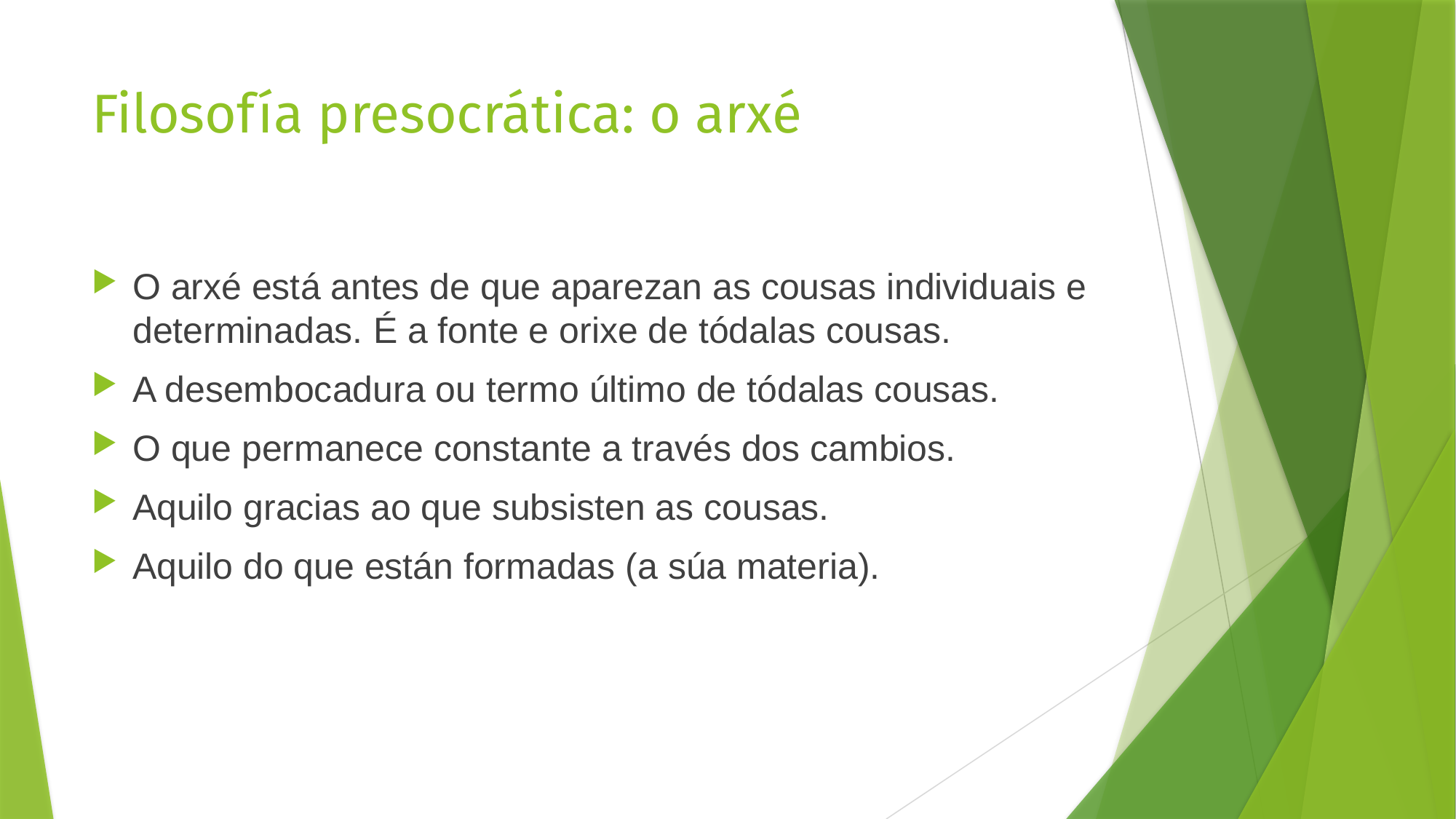

# Filosofía presocrática: o arxé
O arxé está antes de que aparezan as cousas individuais e determinadas. É a fonte e orixe de tódalas cousas.
A desembocadura ou termo último de tódalas cousas.
O que permanece constante a través dos cambios.
Aquilo gracias ao que subsisten as cousas.
Aquilo do que están formadas (a súa materia).